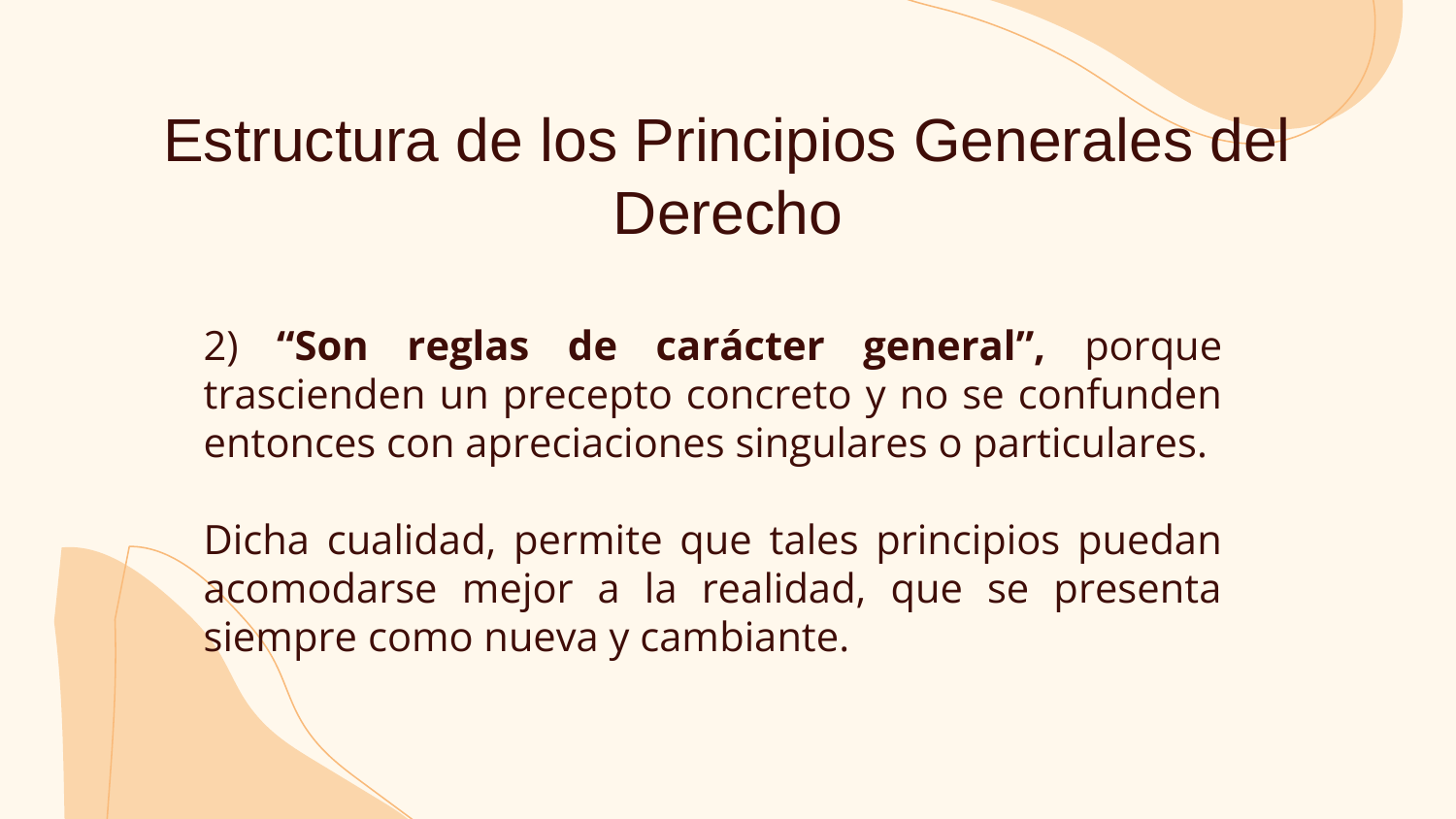

# Estructura de los Principios Generales del Derecho

2) “Son reglas de carácter general”, porque trascienden un precepto concreto y no se confunden entonces con apreciaciones singulares o particulares.

Dicha cualidad, permite que tales principios puedan acomodarse mejor a la realidad, que se presenta siempre como nueva y cambiante.